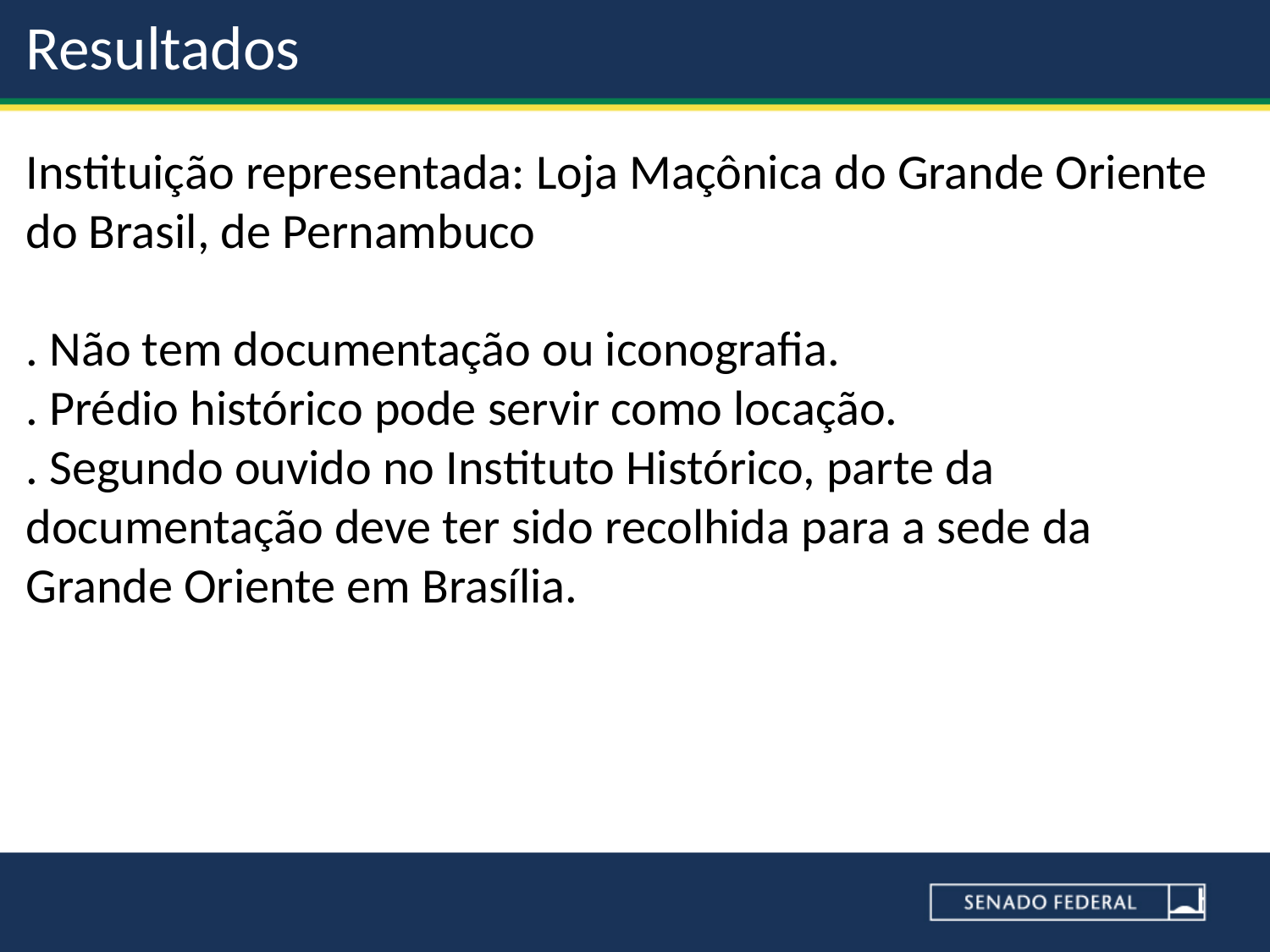

# Resultados
Instituição representada: Loja Maçônica do Grande Oriente do Brasil, de Pernambuco

. Não tem documentação ou iconografia.
. Prédio histórico pode servir como locação.
. Segundo ouvido no Instituto Histórico, parte da documentação deve ter sido recolhida para a sede da Grande Oriente em Brasília.